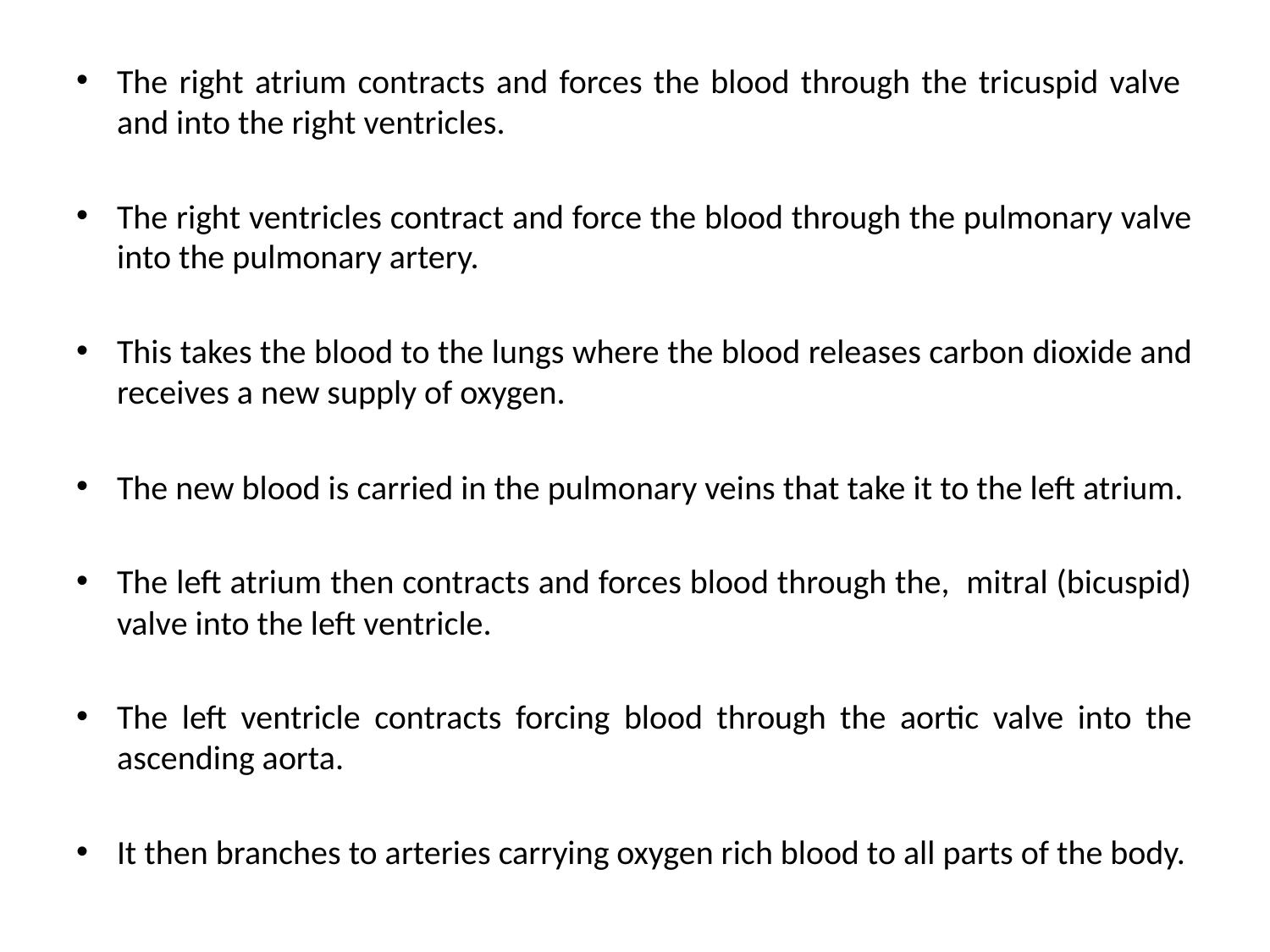

The right atrium contracts and forces the blood through the tricuspid valve  and into the right ventricles.

The right ventricles contract and force the blood through the pulmonary valve into the pulmonary artery.

This takes the blood to the lungs where the blood releases carbon dioxide and receives a new supply of oxygen.

The new blood is carried in the pulmonary veins that take it to the left atrium.

The left atrium then contracts and forces blood through the,  mitral (bicuspid) valve into the left ventricle.

The left ventricle contracts forcing blood through the aortic valve into the ascending aorta.

It then branches to arteries carrying oxygen rich blood to all parts of the body.